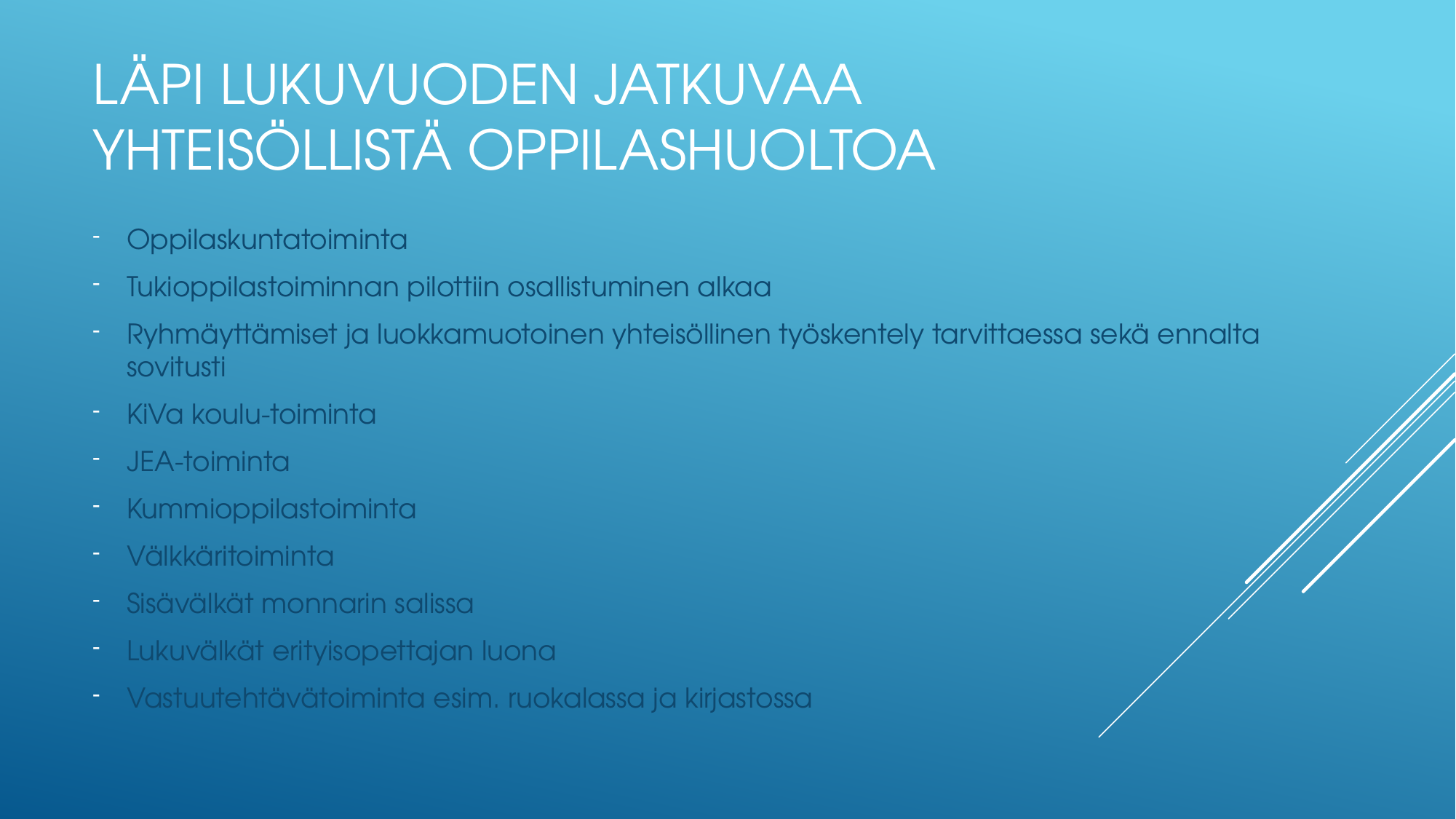

# Läpi lukuvuoden jatkuvaa yhteisöllistä oppilashuoltoa
Oppilaskuntatoiminta
Tukioppilastoiminnan pilottiin osallistuminen alkaa
Ryhmäyttämiset ja luokkamuotoinen yhteisöllinen työskentely tarvittaessa sekä ennalta sovitusti
KiVa koulu-toiminta
JEA-toiminta
Kummioppilastoiminta
Välkkäritoiminta
Sisävälkät monnarin salissa
Lukuvälkät erityisopettajan luona
Vastuutehtävätoiminta esim. ruokalassa ja kirjastossa